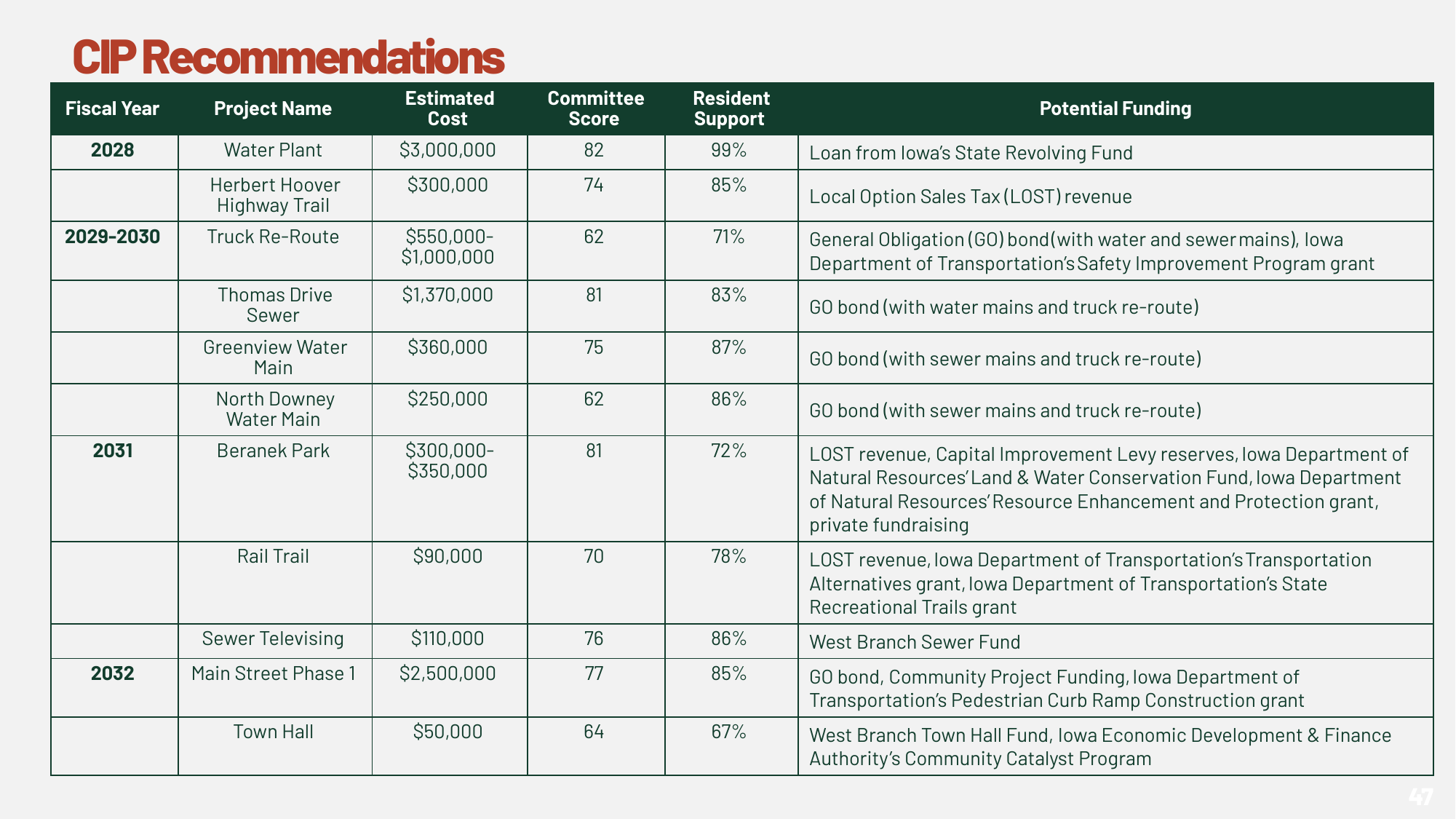

# CIP Recommendations
| Fiscal Year | Project Name | Estimated Cost | Committee Score | Resident Support | Potential Funding |
| --- | --- | --- | --- | --- | --- |
| 2028 | Water Plant | $3,000,000 | 82 | 99% | Loan from Iowa’s State Revolving Fund |
|  | Herbert Hoover Highway Trail | $300,000 | 74 | 85% | Local Option Sales Tax (LOST) revenue |
| 2029-2030 | Truck Re-Route | $550,000-$1,000,000 | 62 | 71% | General Obligation (GO) bond (with water and sewer mains), Iowa Department of Transportation’s Safety Improvement Program grant |
|  | Thomas Drive Sewer | $1,370,000 | 81 | 83% | GO bond (with water mains and truck re-route) |
|  | Greenview Water Main | $360,000 | 75 | 87% | GO bond (with sewer mains and truck re-route) |
|  | North Downey Water Main | $250,000 | 62 | 86% | GO bond (with sewer mains and truck re-route) |
| 2031 | Beranek Park | $300,000-$350,000 | 81 | 72% | LOST revenue, Capital Improvement Levy reserves, Iowa Department of Natural Resources’ Land & Water Conservation Fund, Iowa Department of Natural Resources’ Resource Enhancement and Protection grant, private fundraising |
|  | Rail Trail | $90,000 | 70 | 78% | LOST revenue, Iowa Department of Transportation’s Transportation Alternatives grant, Iowa Department of Transportation’s State Recreational Trails grant |
|  | Sewer Televising | $110,000 | 76 | 86% | West Branch Sewer Fund |
| 2032 | Main Street Phase 1 | $2,500,000 | 77 | 85% | GO bond, Community Project Funding, Iowa Department of Transportation’s Pedestrian Curb Ramp Construction grant |
|  | Town Hall | $50,000 | 64 | 67% | West Branch Town Hall Fund, Iowa Economic Development & Finance Authority’s Community Catalyst Program |
47